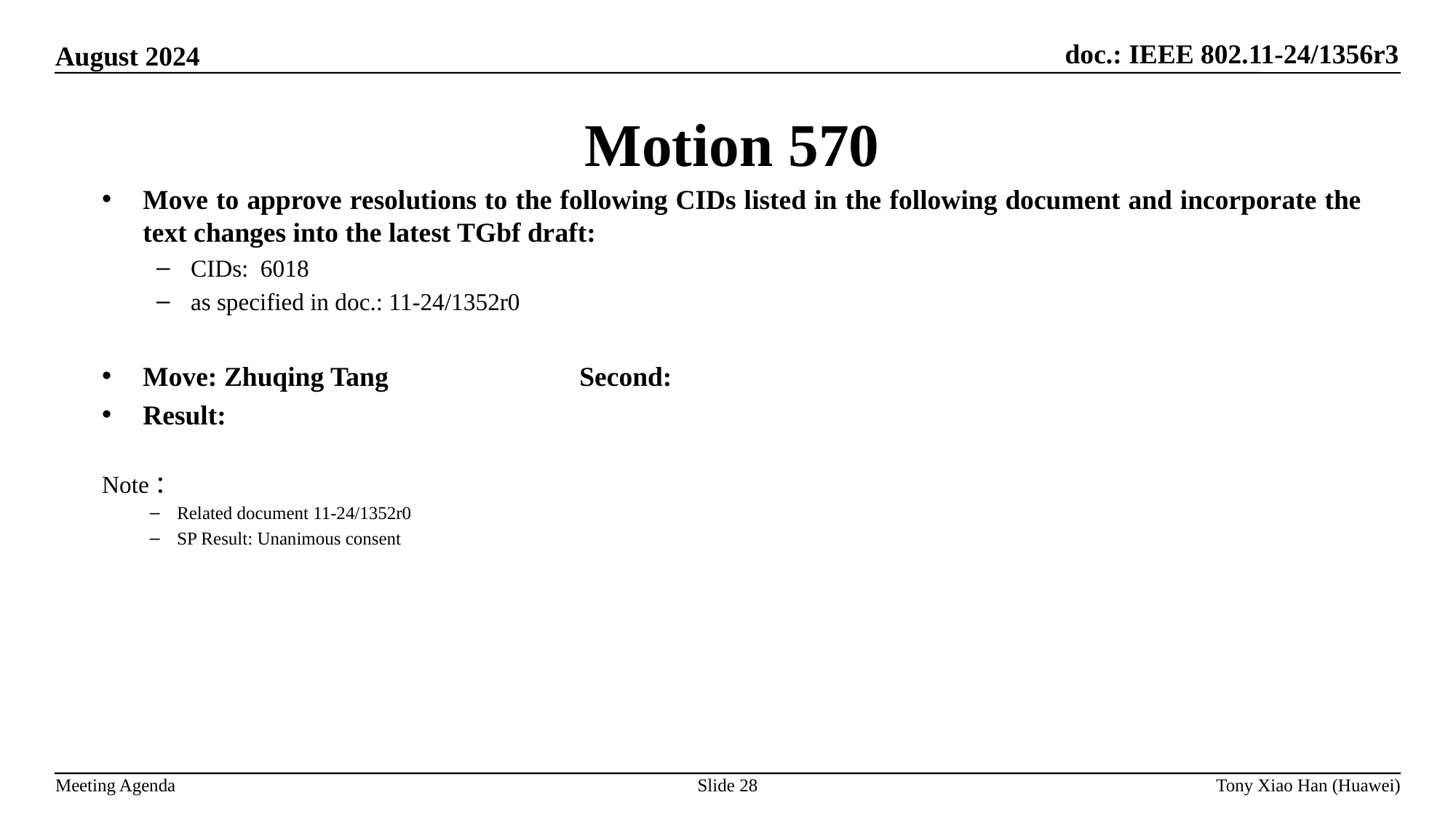

Motion 570

Move to approve resolutions to the following CIDs listed in the following document and incorporate the text changes into the latest TGbf draft:
CIDs:  6018
as specified in doc.: 11-24/1352r0

Move: Zhuqing Tang 		Second:
Result:

Note：
Related document 11-24/1352r0
SP Result: Unanimous consent